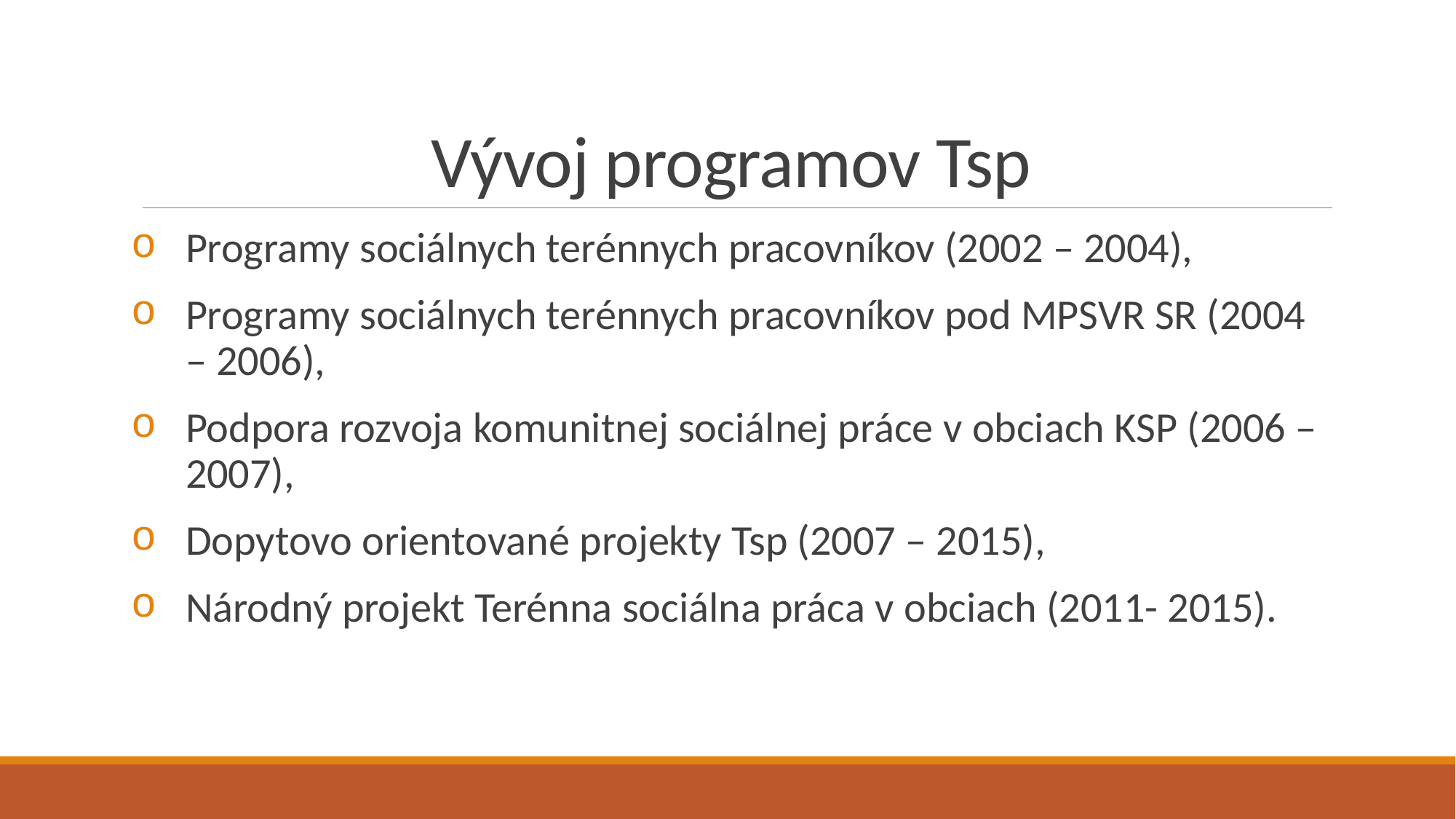

# Vývoj programov Tsp
Programy sociálnych terénnych pracovníkov (2002 – 2004),
Programy sociálnych terénnych pracovníkov pod MPSVR SR (2004 – 2006),
Podpora rozvoja komunitnej sociálnej práce v obciach KSP (2006 – 2007),
Dopytovo orientované projekty Tsp (2007 – 2015),
Národný projekt Terénna sociálna práca v obciach (2011- 2015).